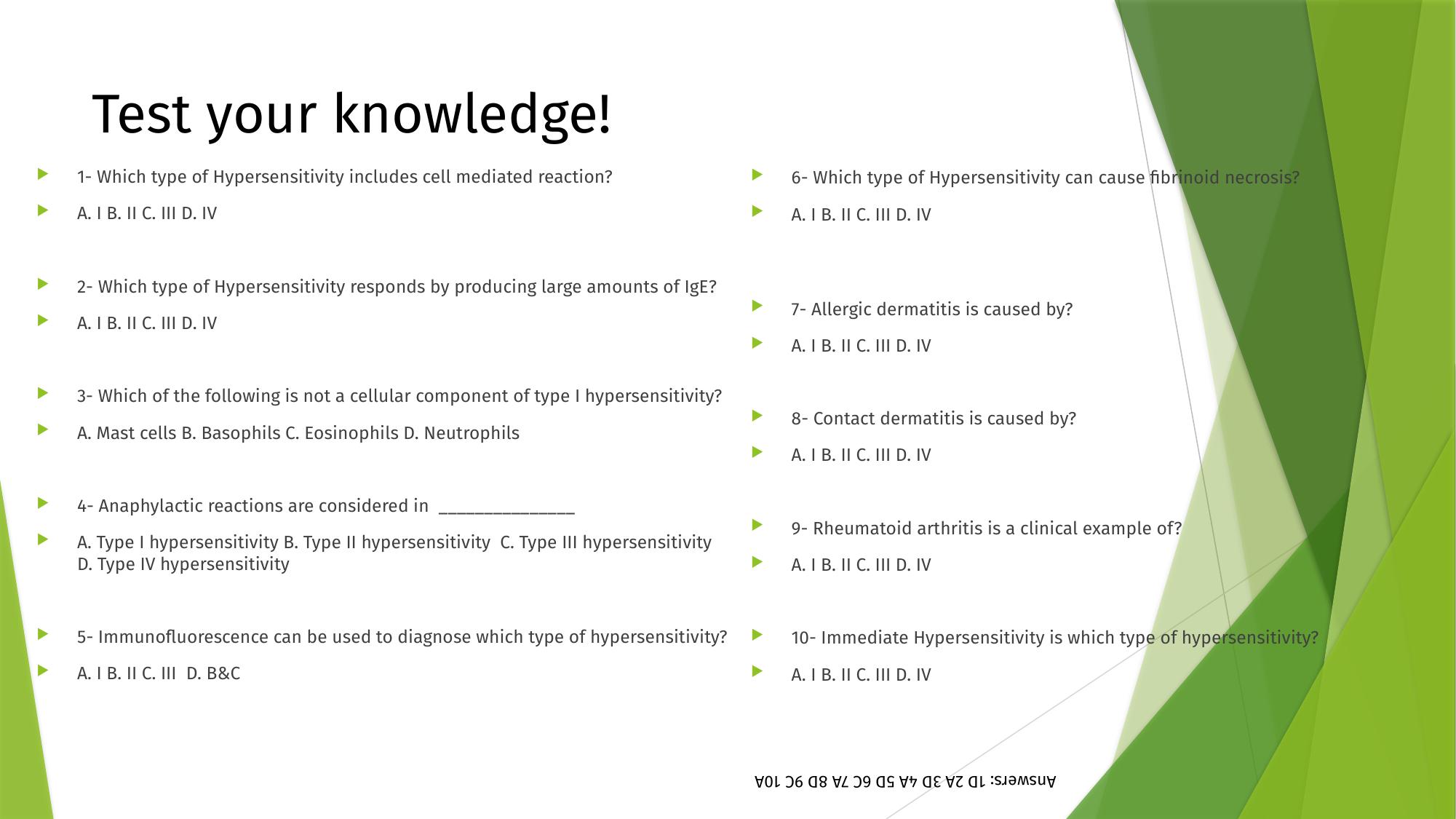

# Test your knowledge!
1- Which type of Hypersensitivity includes cell mediated reaction?
A. I B. II C. III D. IV

2- Which type of Hypersensitivity responds by producing large amounts of IgE?
A. I B. II C. III D. IV

3- Which of the following is not a cellular component of type I hypersensitivity?
A. Mast cells B. Basophils C. Eosinophils D. Neutrophils

4- Anaphylactic reactions are considered in  _______________
A. Type I hypersensitivity B. Type II hypersensitivity  C. Type III hypersensitivity D. Type IV hypersensitivity

5- Immunofluorescence can be used to diagnose which type of hypersensitivity?
A. I B. II C. III  D. B&C

6- Which type of Hypersensitivity can cause fibrinoid necrosis?
A. I B. II C. III D. IV

7- Allergic dermatitis is caused by?
A. I B. II C. III D. IV

8- Contact dermatitis is caused by?
A. I B. II C. III D. IV

9- Rheumatoid arthritis is a clinical example of?
A. I B. II C. III D. IV

10- Immediate Hypersensitivity is which type of hypersensitivity?
A. I B. II C. III D. IV

Answers: 1D 2A 3D 4A 5D 6C 7A 8D 9C 10A